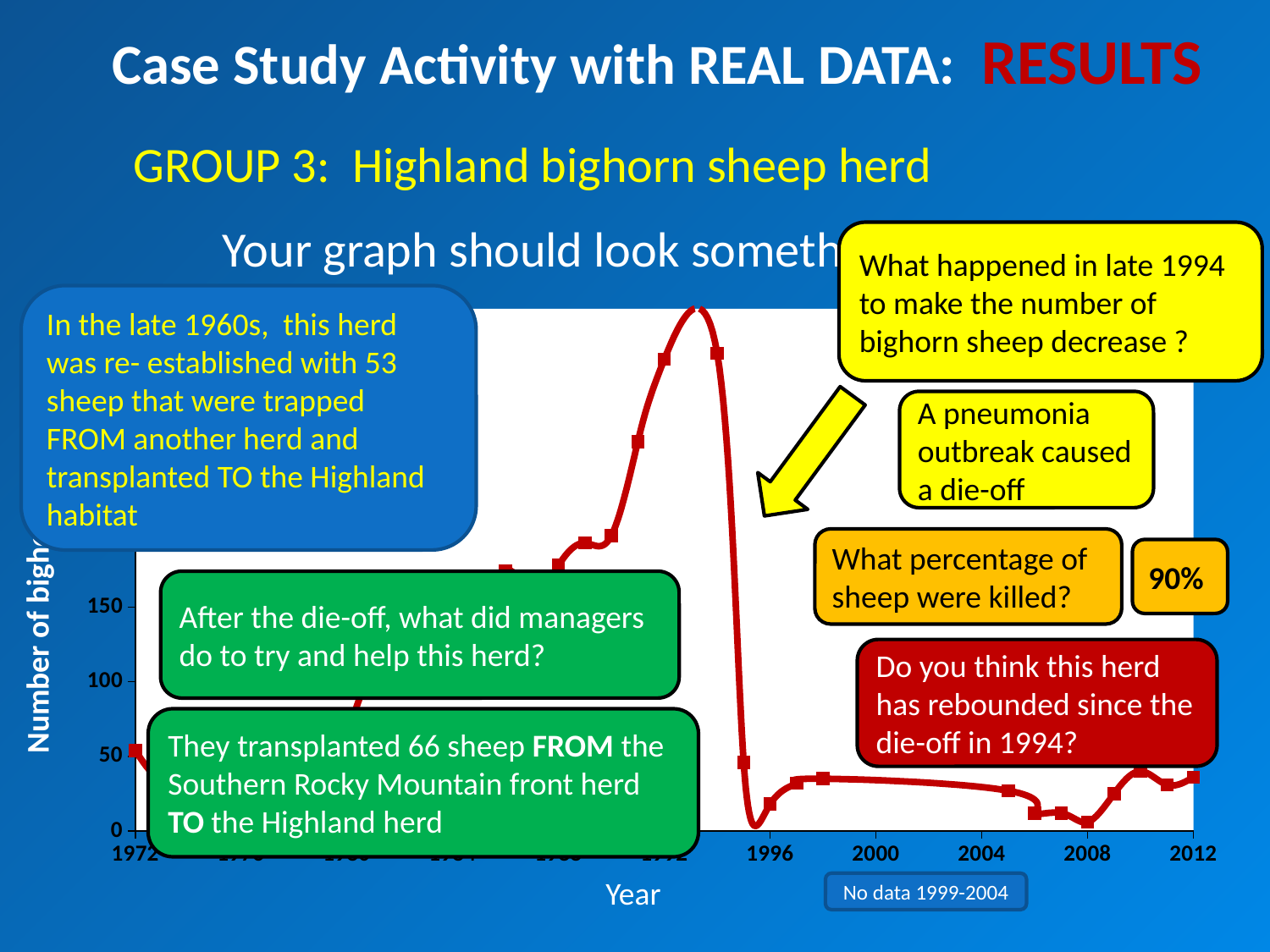

Case Study Activity with REAL DATA:  RESULTS
GROUP 3:  Highland bighorn sheep herd

Your graph should look something like…..
What happened in late 1994 to make the number of bighorn sheep decrease ?
In the late 1960s,  this herd was re- established with 53 sheep that were trapped FROM another herd and transplanted TO the Highland habitat

### Chart

| Category | Total Number of Bighorns Observed |
|---|---|
A pneumonia outbreak caused
a die-off
What percentage of sheep were killed?
90%
Number of bighorn sheep
After the die-off, what did managers do to try and help this herd?
Do you think this herd  has rebounded since the die-off in 1994?
They transplanted 66 sheep FROM the Southern Rocky Mountain front herd TO the Highland herd
Year
No data 1999-2004